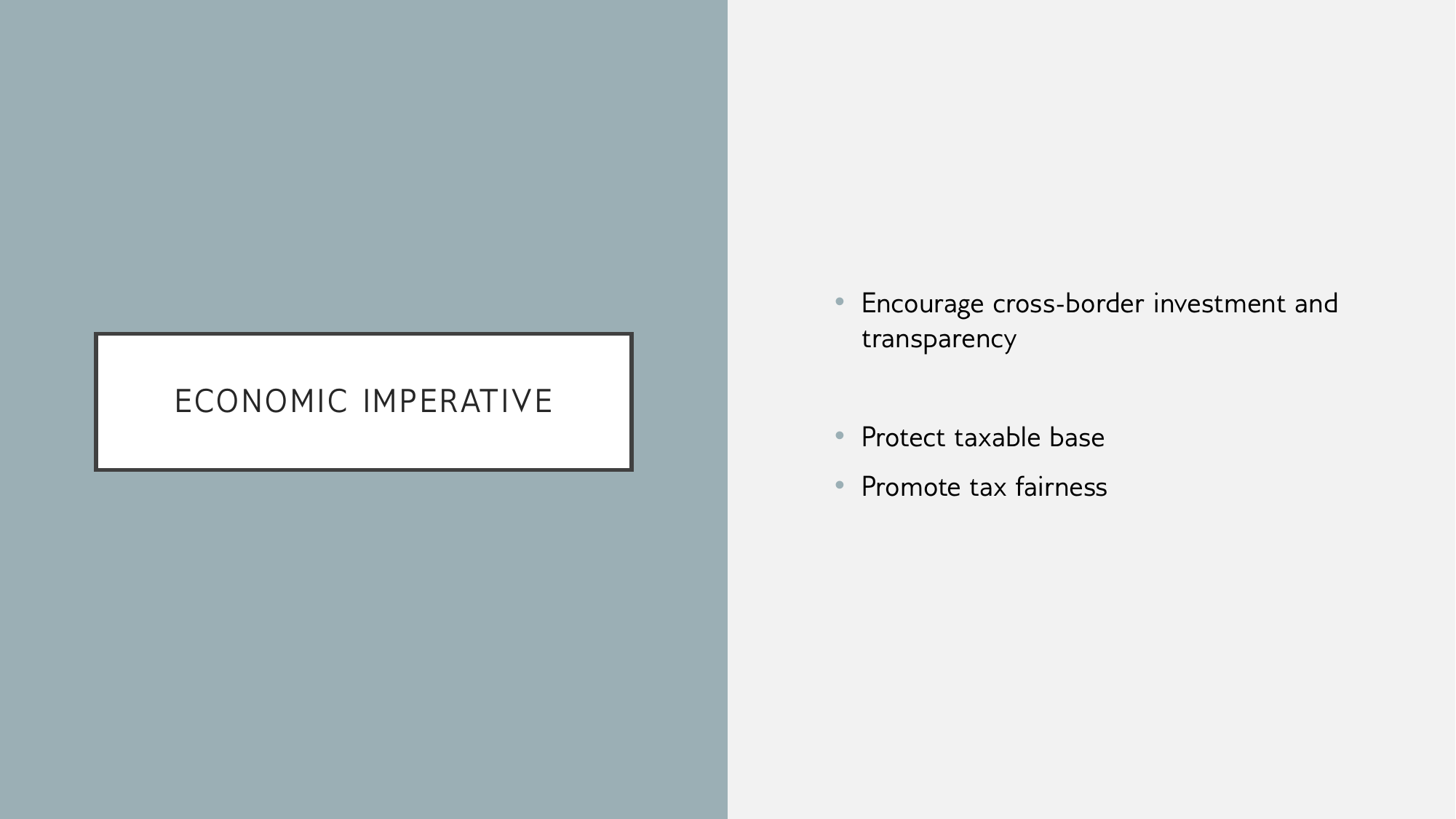

Encourage cross-border investment and transparency

Protect taxable base
Promote tax fairness
# Economic imperative